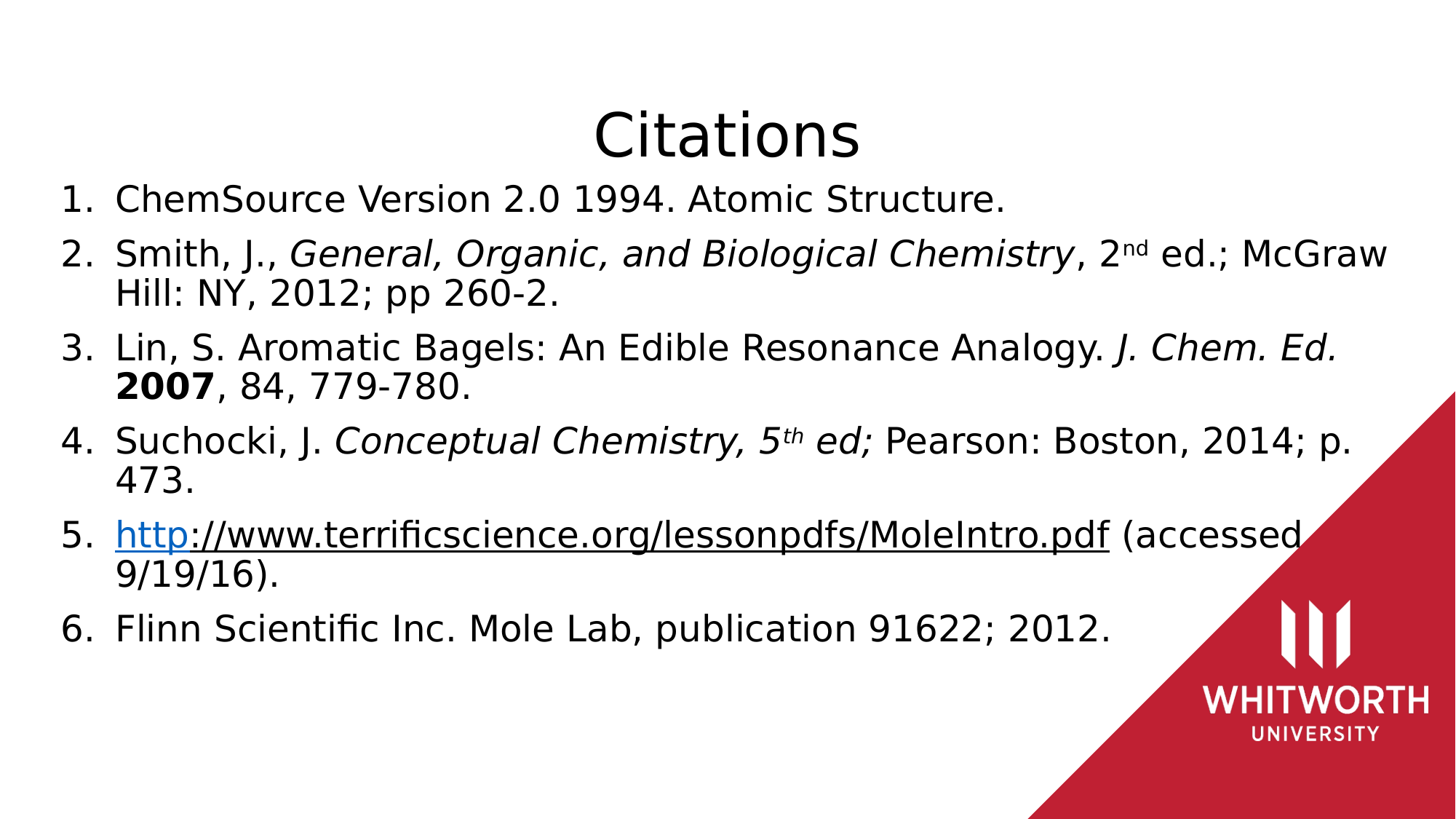

# Citations
ChemSource Version 2.0 1994. Atomic Structure.
Smith, J., General, Organic, and Biological Chemistry, 2nd ed.; McGraw Hill: NY, 2012; pp 260-2.
Lin, S. Aromatic Bagels: An Edible Resonance Analogy. J. Chem. Ed. 2007, 84, 779-780.
Suchocki, J. Conceptual Chemistry, 5th ed; Pearson: Boston, 2014; p. 473.
http://www.terrificscience.org/lessonpdfs/MoleIntro.pdf (accessed 9/19/16).
Flinn Scientific Inc. Mole Lab, publication 91622; 2012.